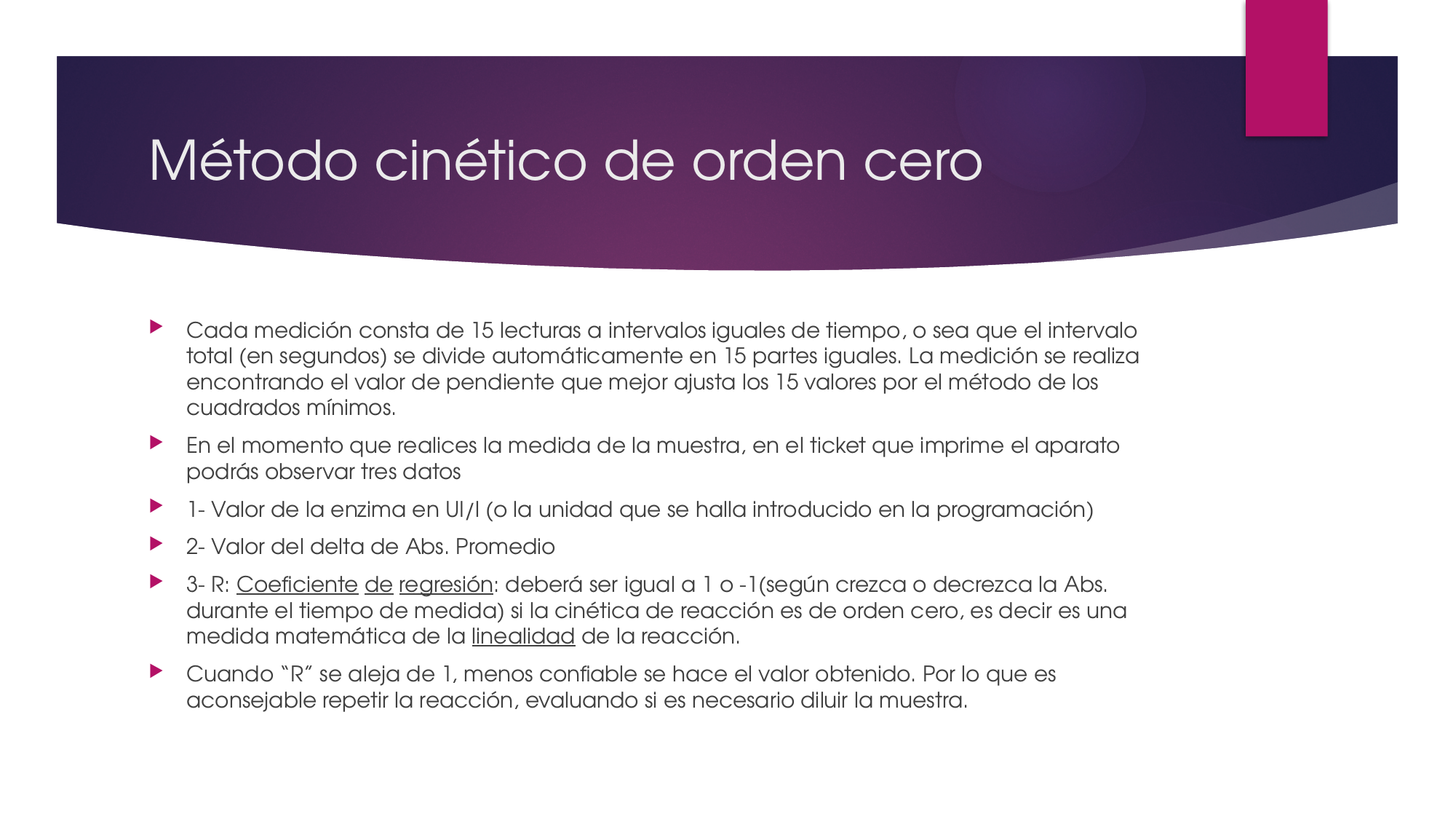

# Método cinético de orden cero
Cada medición consta de 15 lecturas a intervalos iguales de tiempo, o sea que el intervalo total (en segundos) se divide automáticamente en 15 partes iguales. La medición se realiza encontrando el valor de pendiente que mejor ajusta los 15 valores por el método de los cuadrados mínimos.
En el momento que realices la medida de la muestra, en el ticket que imprime el aparato podrás observar tres datos
1- Valor de la enzima en UI/l (o la unidad que se halla introducido en la programación)
2- Valor del delta de Abs. Promedio
3- R: Coeficiente de regresión: deberá ser igual a 1 o -1(según crezca o decrezca la Abs. durante el tiempo de medida) si la cinética de reacción es de orden cero, es decir es una medida matemática de la linealidad de la reacción.
Cuando “R” se aleja de 1, menos confiable se hace el valor obtenido. Por lo que es aconsejable repetir la reacción, evaluando si es necesario diluir la muestra.